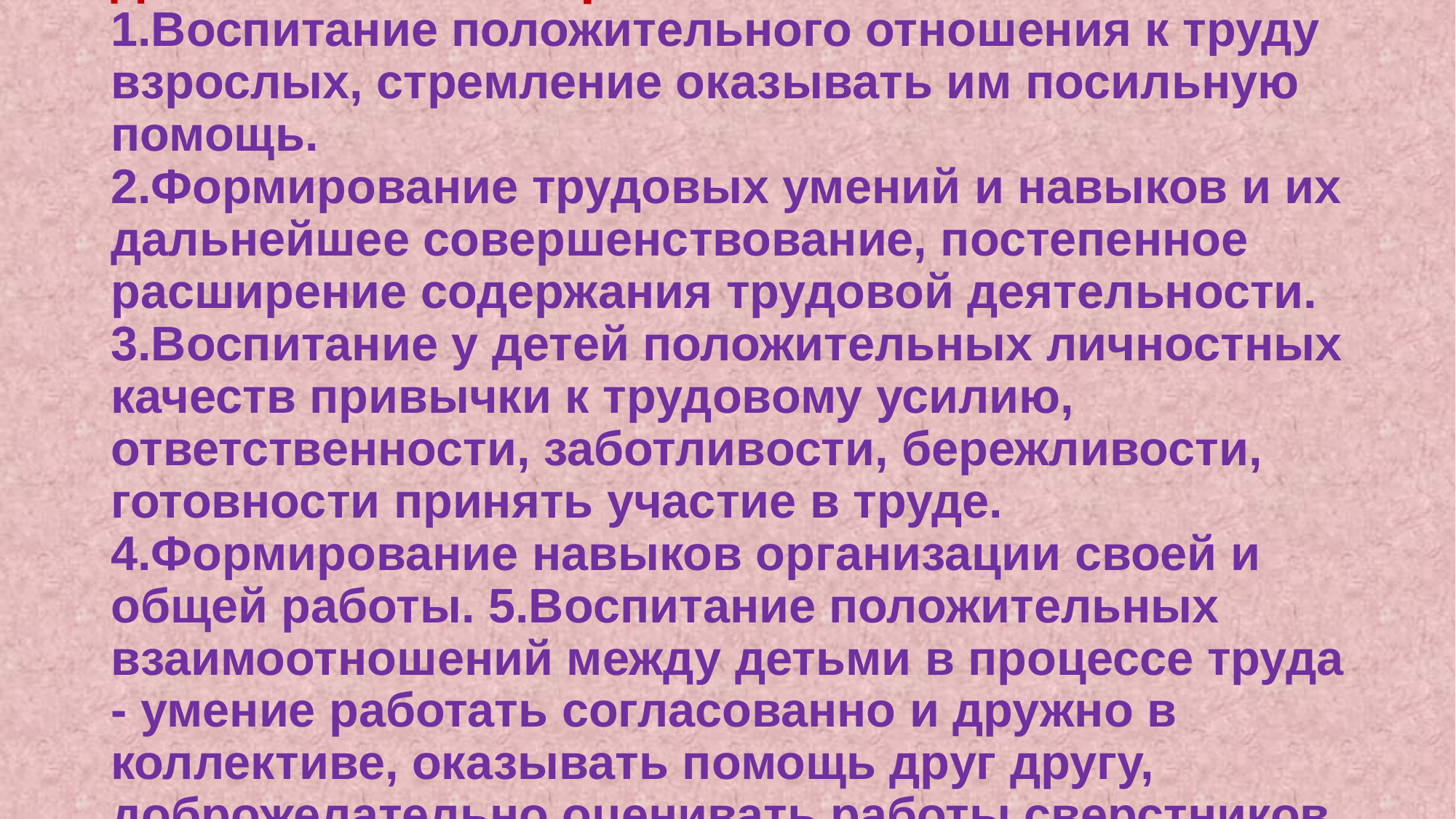

# Задачи трудового воспитания детей дошкольного возраста : 1.Воспитание положительного отношения к труду взрослых, стремление оказывать им посильную помощь. 2.Формирование трудовых умений и навыков и их дальнейшее совершенствование, постепенное расширение содержания трудовой деятельности. 3.Воспитание у детей положительных личностных качеств привычки к трудовому усилию, ответственности, заботливости, бережливости, готовности принять участие в труде. 4.Формирование навыков организации своей и общей работы. 5.Воспитание положительных взаимоотношений между детьми в процессе труда - умение работать согласованно и дружно в коллективе, оказывать помощь друг другу, доброжелательно оценивать работы сверстников, в корректной форме делать замечания и давать советы.